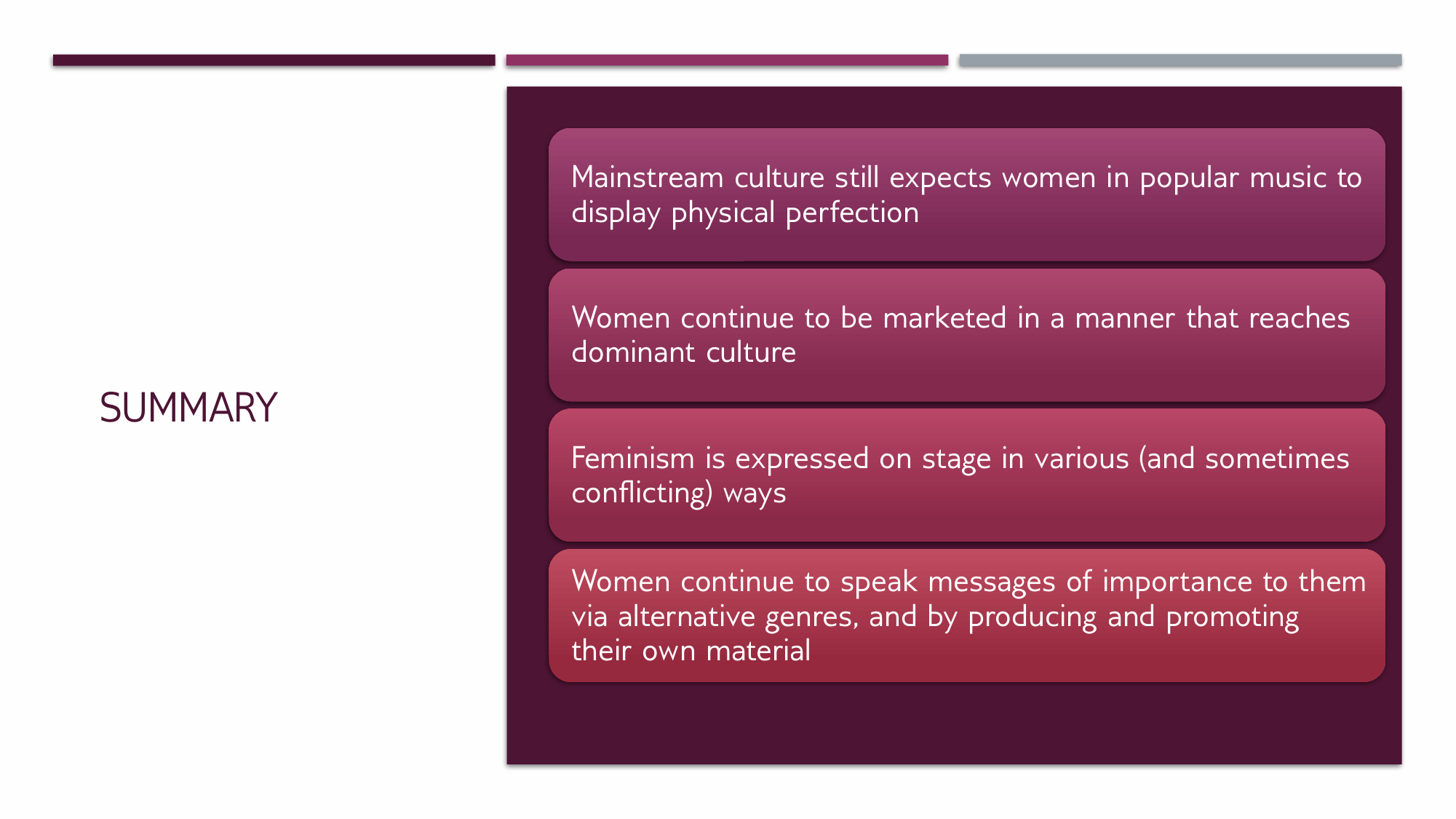

# summary
Mainstream culture still expects women in popular music to display physical perfection
Women continue to be marketed in a manner that reaches dominant culture
Feminism is expressed on stage in various (and sometimes conflicting) ways
Women continue to speak messages of importance to them via alternative genres, and by producing and promoting their own material